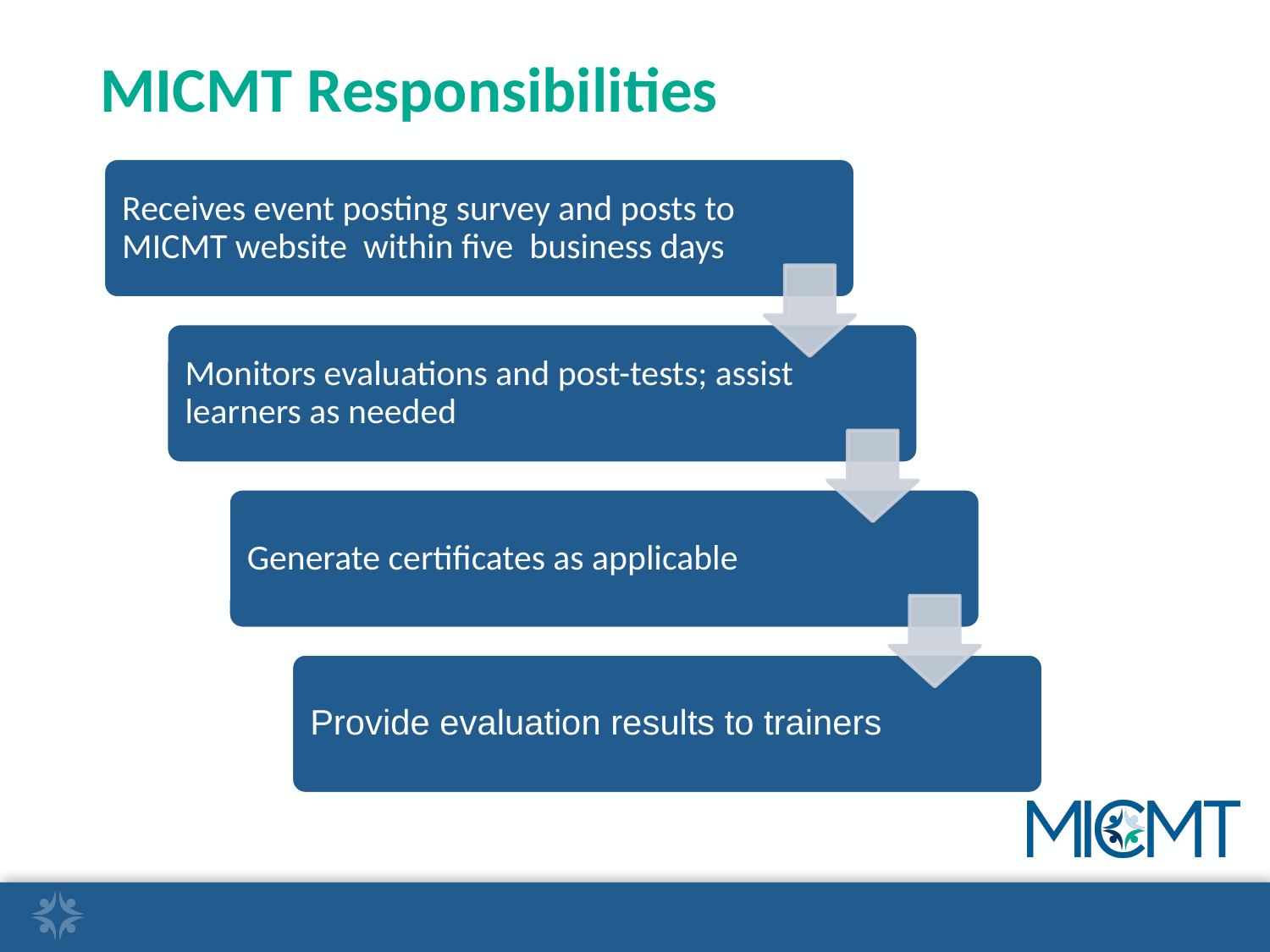

# MICMT Responsibilities
Receives event posting survey and posts to MICMT website  within five  business days
Monitors evaluations and post-tests; assist learners as needed
Generate certificates as applicable
Provide evaluation results to trainers